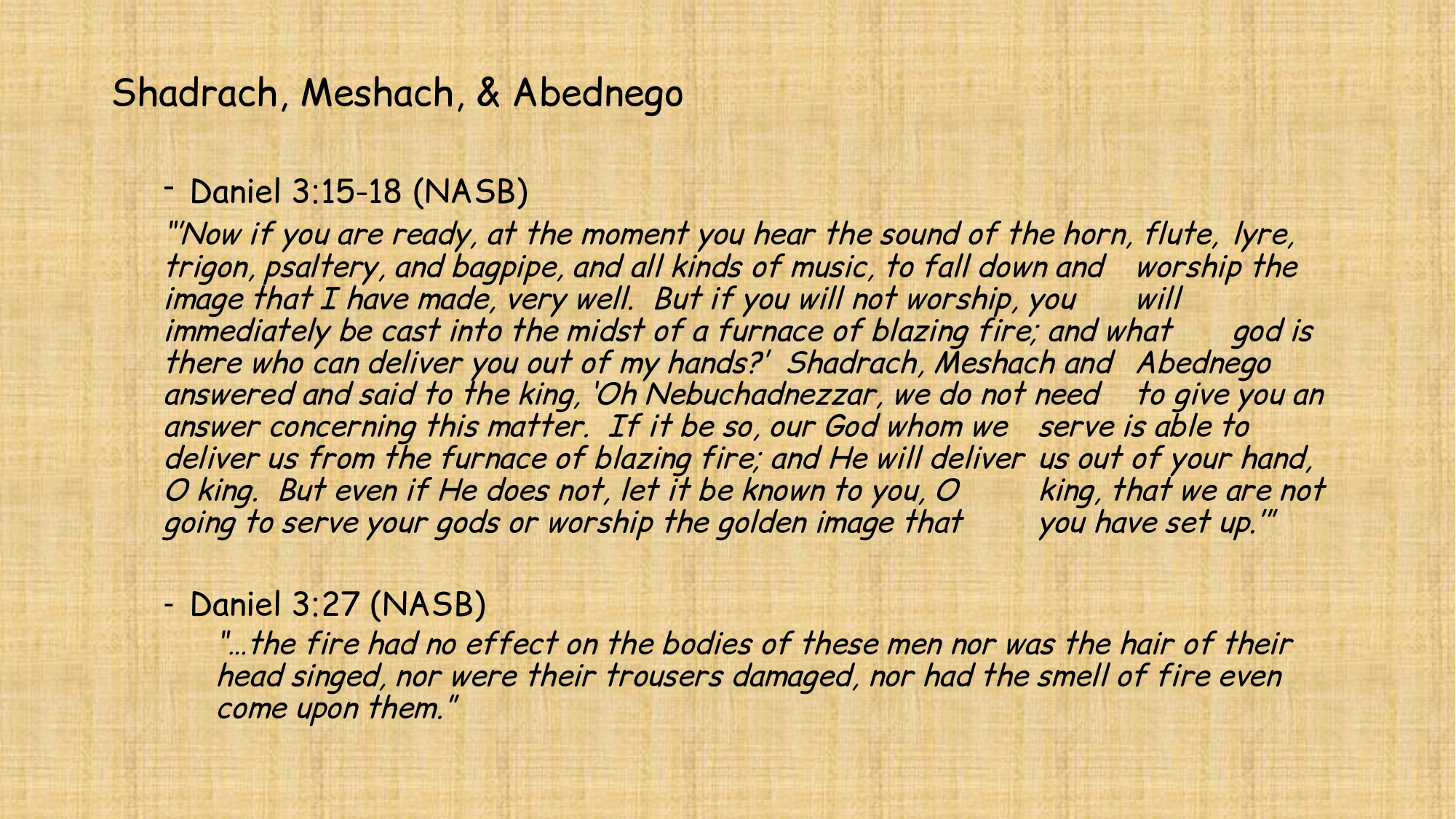

Shadrach, Meshach, & Abednego

Daniel 3:15-18 (NASB)
	“’Now if you are ready, at the moment you hear the sound of the horn, flute, 	lyre, trigon, psaltery, and bagpipe, and all kinds of music, to fall down and 	worship the image that I have made, very well.  But if you will not worship, you 	will immediately be cast into the midst of a furnace of blazing fire; and what 	god is there who can deliver you out of my hands?’  Shadrach, Meshach and 	Abednego answered and said to the king, ‘Oh Nebuchadnezzar, we do not need 	to give you an answer concerning this matter.  If it be so, our God whom we 	serve is able to deliver us from the furnace of blazing fire; and He will deliver 	us out of your hand, O king.  But even if He does not, let it be known to you, O 	king, that we are not going to serve your gods or worship the golden image that 	you have set up.’”

Daniel 3:27 (NASB)
“…the fire had no effect on the bodies of these men nor was the hair of their head singed, nor were their trousers damaged, nor had the smell of fire even come upon them.”